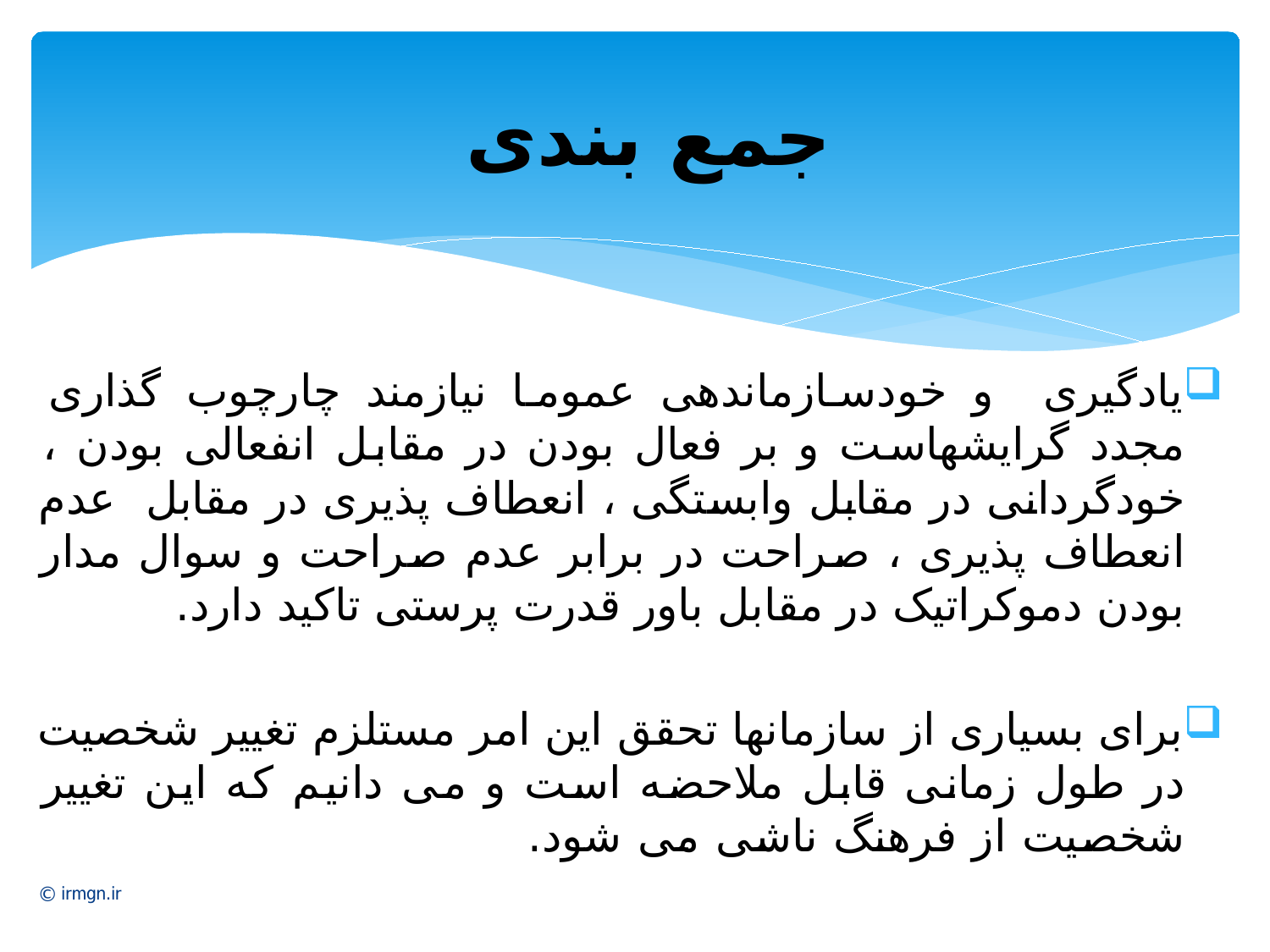

# جمع بندی
یادگیری  و خودسازماندهی عموما نیازمند چارچوب گذاری مجدد گرایشهاست و بر فعال بودن در مقابل انفعالی بودن ، خودگردانی در مقابل وابستگی ، انعطاف پذیری در مقابل  عدم انعطاف پذیری ، صراحت در برابر عدم صراحت و سوال مدار بودن دموکراتیک در مقابل باور قدرت پرستی تاکید دارد.

برای بسیاری از سازمانها تحقق این امر مستلزم تغییر شخصیت در طول زمانی قابل ملاحضه است و می دانیم که این تغییر شخصیت از فرهنگ ناشی می شود. سازماندهی عموما نیازمند چارچوب گذاری مجدد گرایشهاست و برفعال
© irmgn.ir